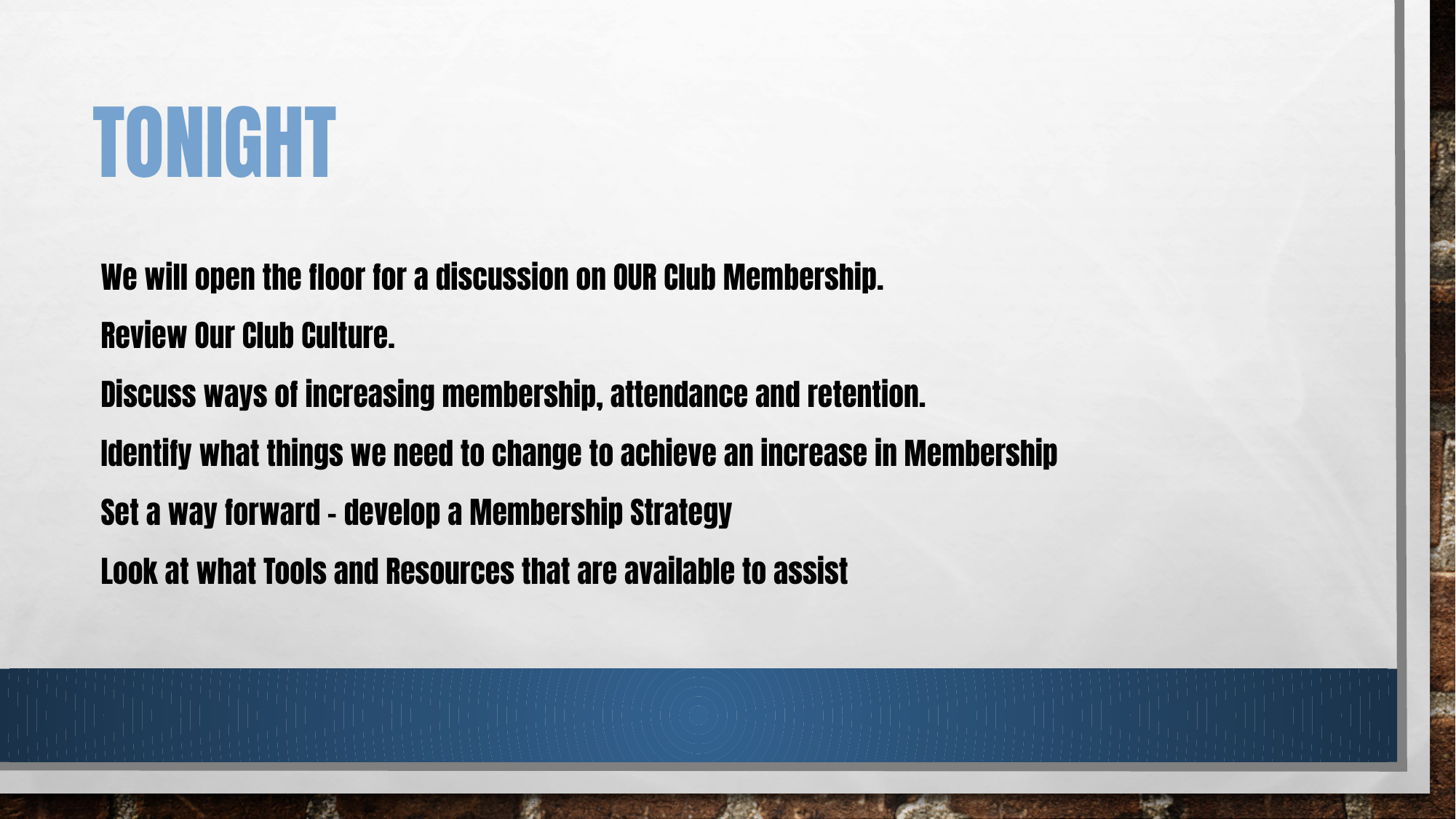

# tonight
We will open the floor for a discussion on OUR Club Membership.
Review Our Club Culture.
Discuss ways of increasing membership, attendance and retention.
Identify what things we need to change to achieve an increase in Membership
Set a way forward – develop a Membership Strategy
Look at what Tools and Resources that are available to assist